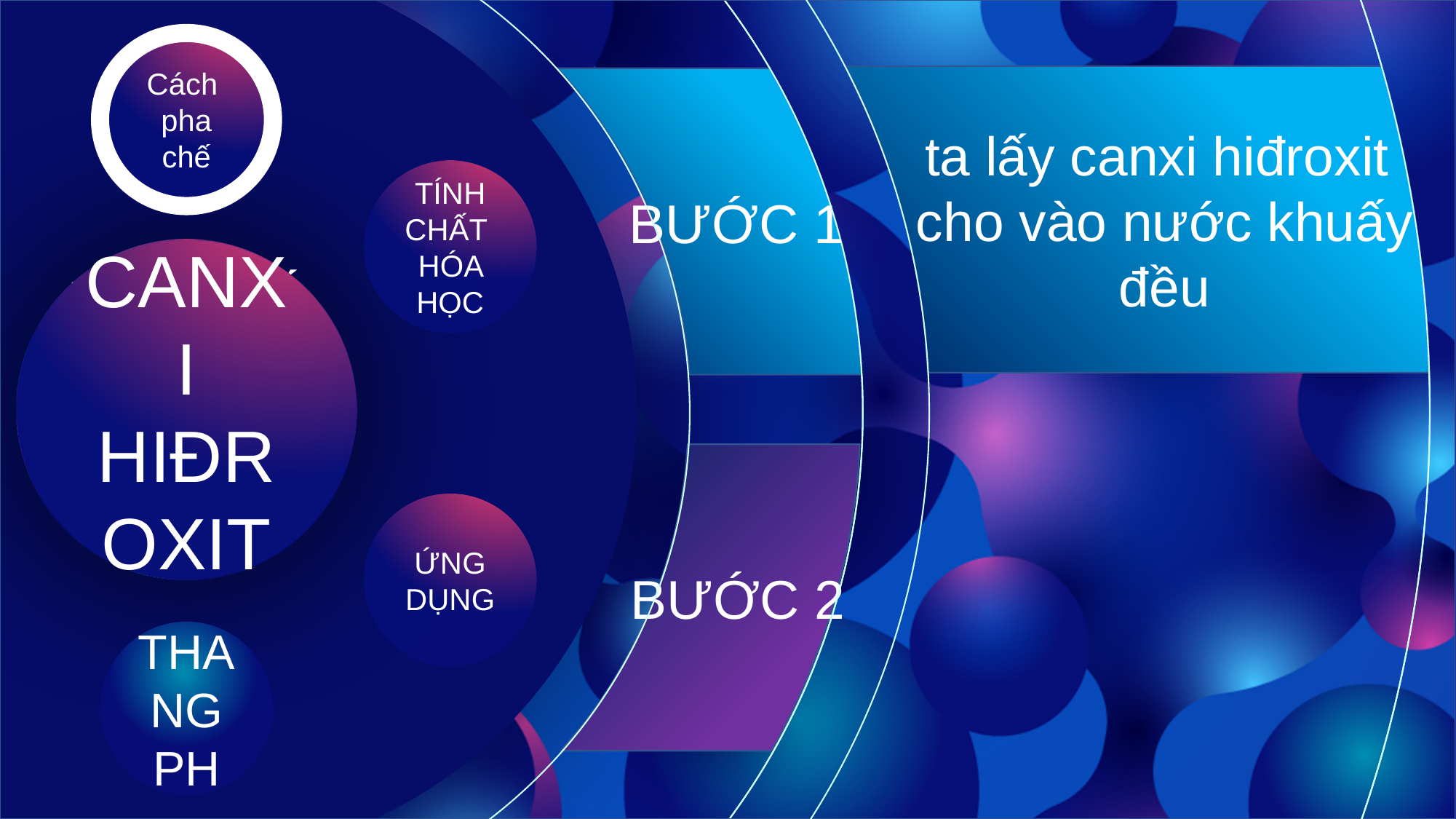

dùng giấy lọc, để lọc lấy
chất lỏng trong suốt,
không màu là dung dịch
canxi hiđroxit (nước vôi trong)

ta lấy canxi hiđroxit
cho vào nước khuấy đều

BƯỚC 2

BƯỚC 1

Cách
pha chế

TÍNH CHẤT  HÓA HỌC
CANXI
HIĐROXIT

NATRI
HIĐROXIT
MỘT SỐ BAZƠ
QUAN TRỌNG
ỨNG DỤNG
THANG PH